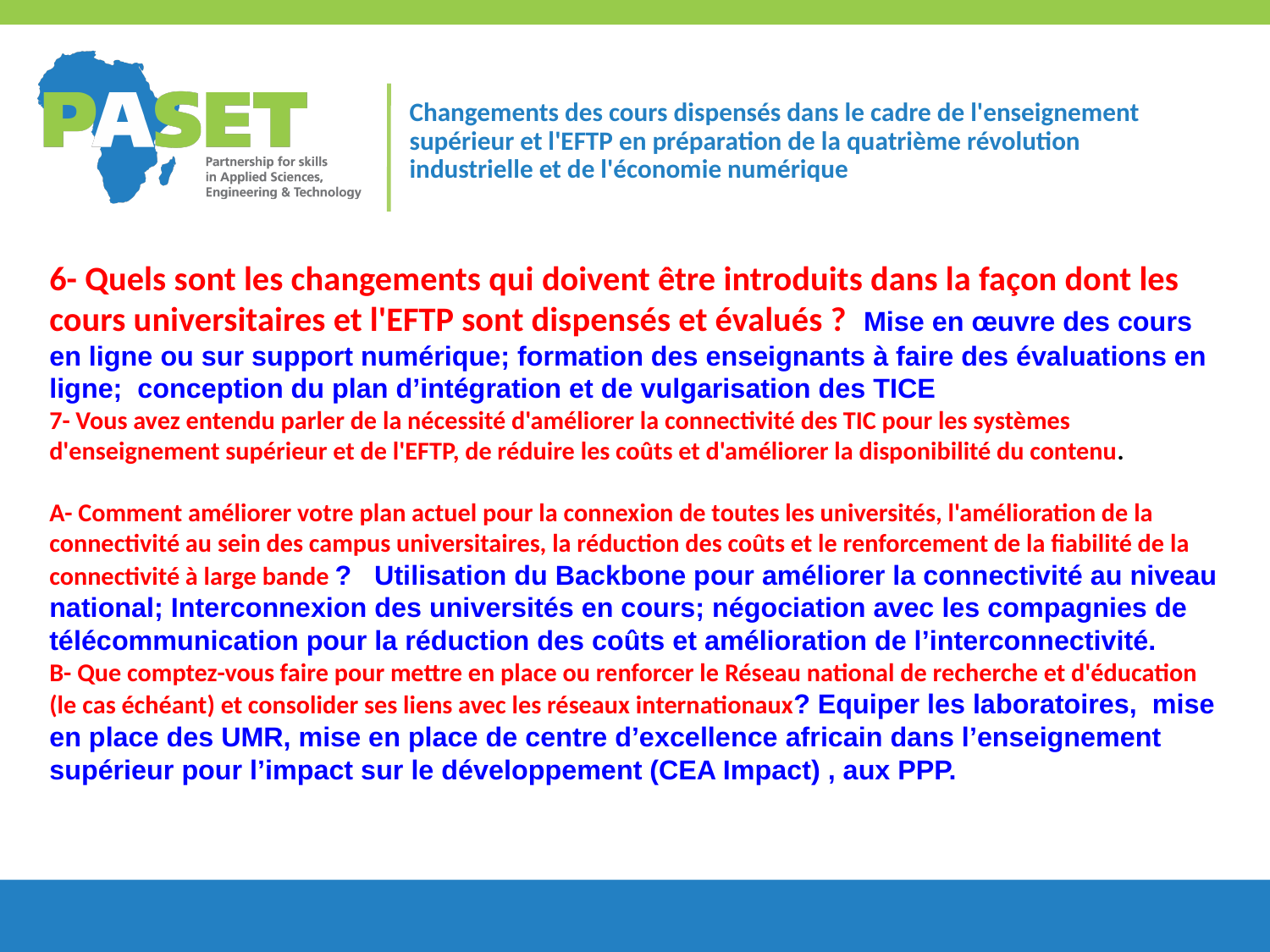

# Changements des cours dispensés dans le cadre de l'enseignement supérieur et l'EFTP en préparation de la quatrième révolution industrielle et de l'économie numérique
6- Quels sont les changements qui doivent être introduits dans la façon dont les cours universitaires et l'EFTP sont dispensés et évalués ?  Mise en œuvre des cours en ligne ou sur support numérique; formation des enseignants à faire des évaluations en ligne;  conception du plan d’intégration et de vulgarisation des TICE
7- Vous avez entendu parler de la nécessité d'améliorer la connectivité des TIC pour les systèmes d'enseignement supérieur et de l'EFTP, de réduire les coûts et d'améliorer la disponibilité du contenu.

A- Comment améliorer votre plan actuel pour la connexion de toutes les universités, l'amélioration de la connectivité au sein des campus universitaires, la réduction des coûts et le renforcement de la fiabilité de la connectivité à large bande ?   Utilisation du Backbone pour améliorer la connectivité au niveau national; Interconnexion des universités en cours; négociation avec les compagnies de télécommunication pour la réduction des coûts et amélioration de l’interconnectivité.
B- Que comptez-vous faire pour mettre en place ou renforcer le Réseau national de recherche et d'éducation (le cas échéant) et consolider ses liens avec les réseaux internationaux? Equiper les laboratoires,  mise en place des UMR, mise en place de centre d’excellence africain dans l’enseignement supérieur pour l’impact sur le développement (CEA Impact) , aux PPP.
4